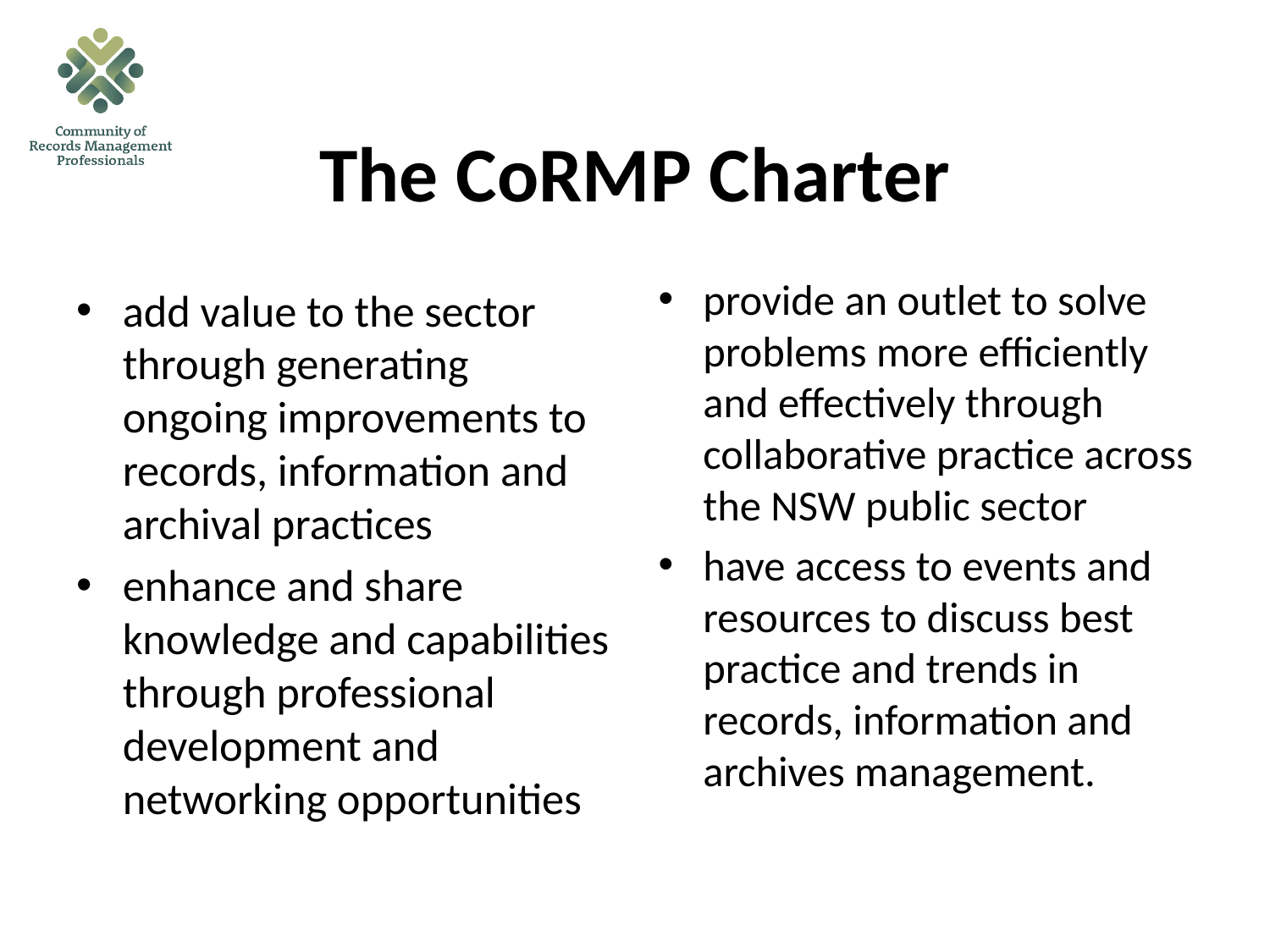

# The CoRMP Charter
provide an outlet to solve problems more efficiently and effectively through collaborative practice across the NSW public sector
have access to events and resources to discuss best practice and trends in records, information and archives management.

add value to the sector through generating ongoing improvements to records, information and archival practices
enhance and share knowledge and capabilities through professional development and networking opportunities